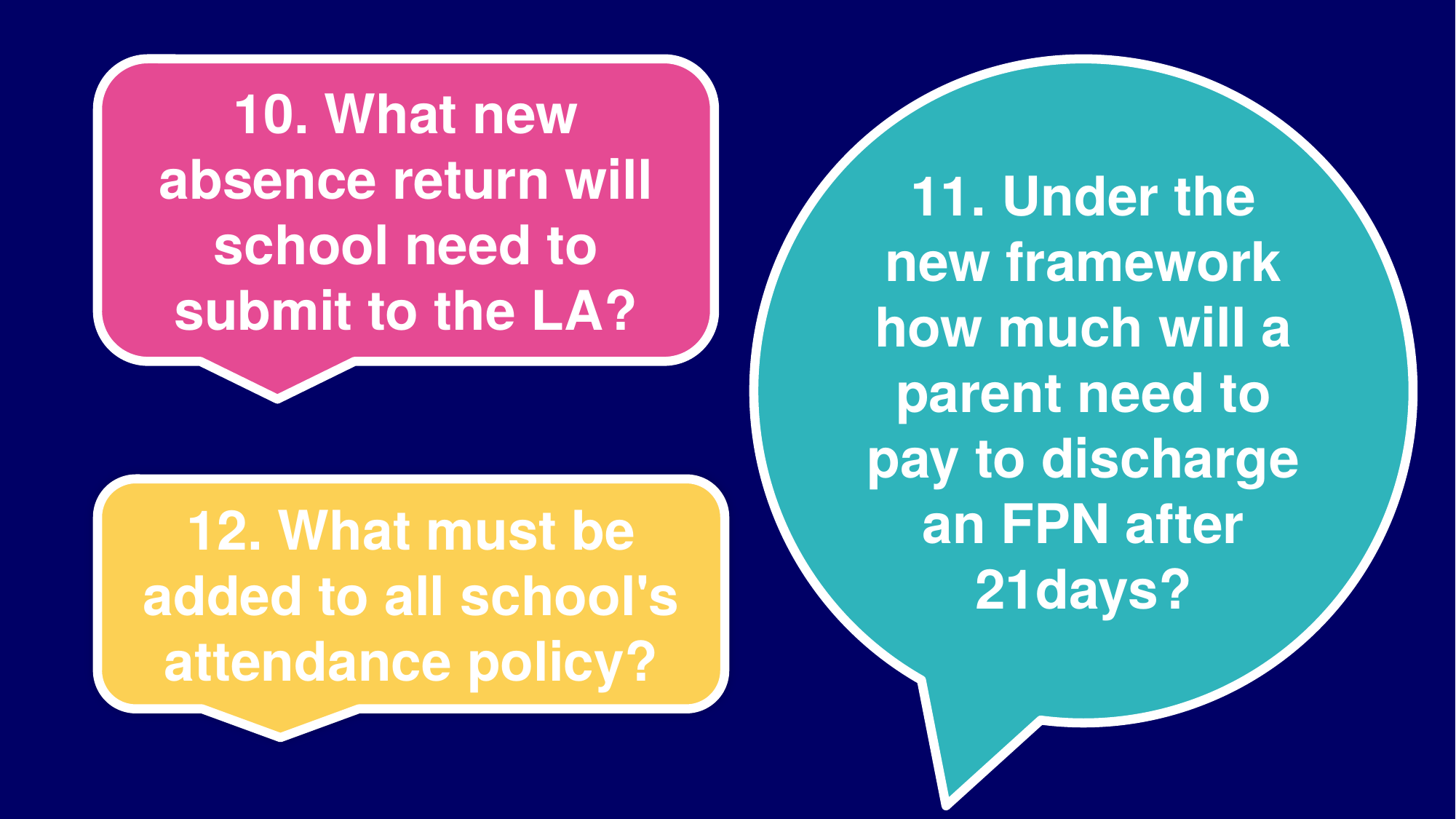

10. What new absence return will school need to submit to the LA?
11. Under the new framework how much will a parent need to pay to discharge an FPN after 21days?
12. What must be added to all school's attendance policy?